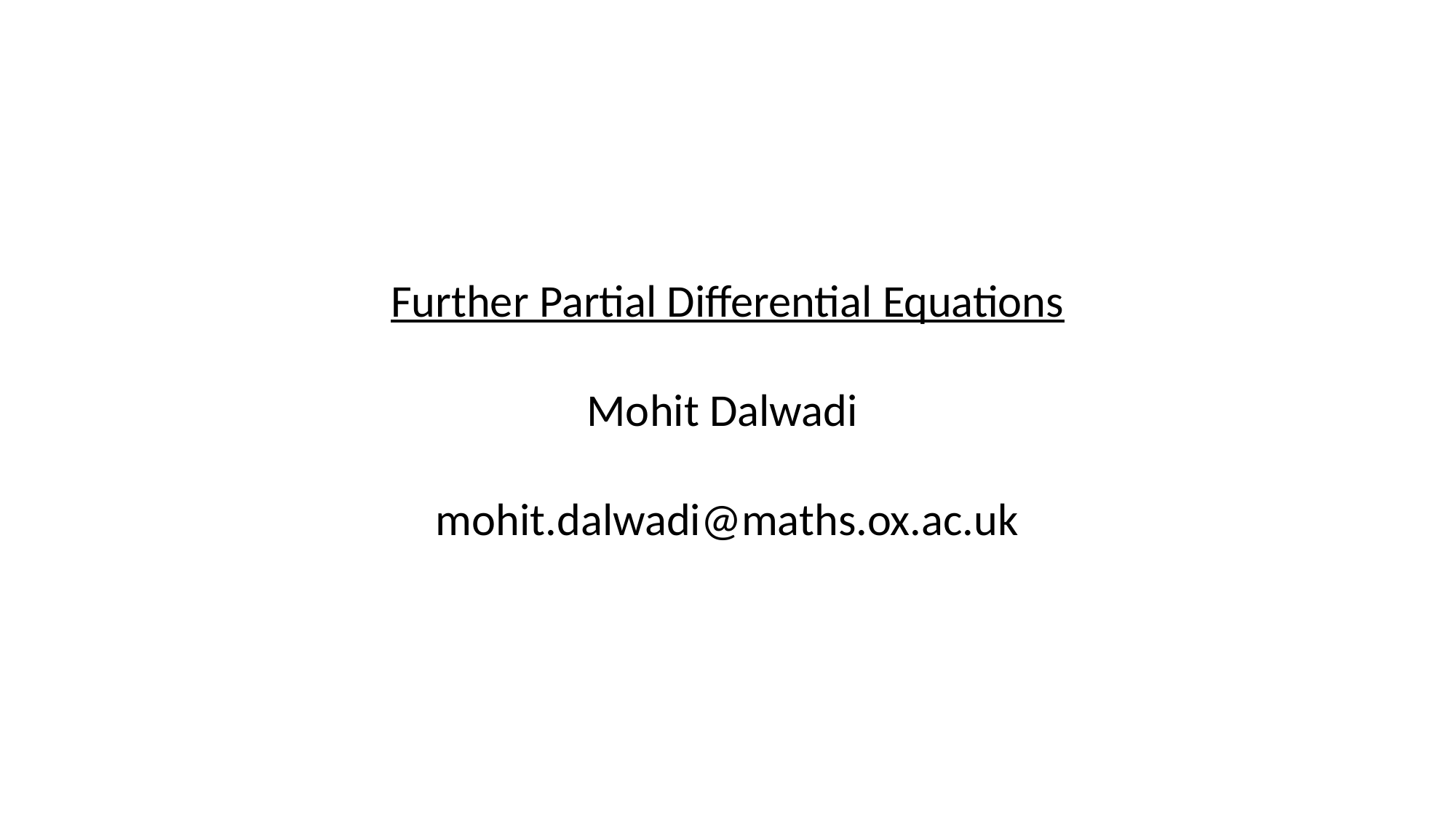

Further Partial Differential Equations

Mohit Dalwadi

mohit.dalwadi@maths.ox.ac.uk